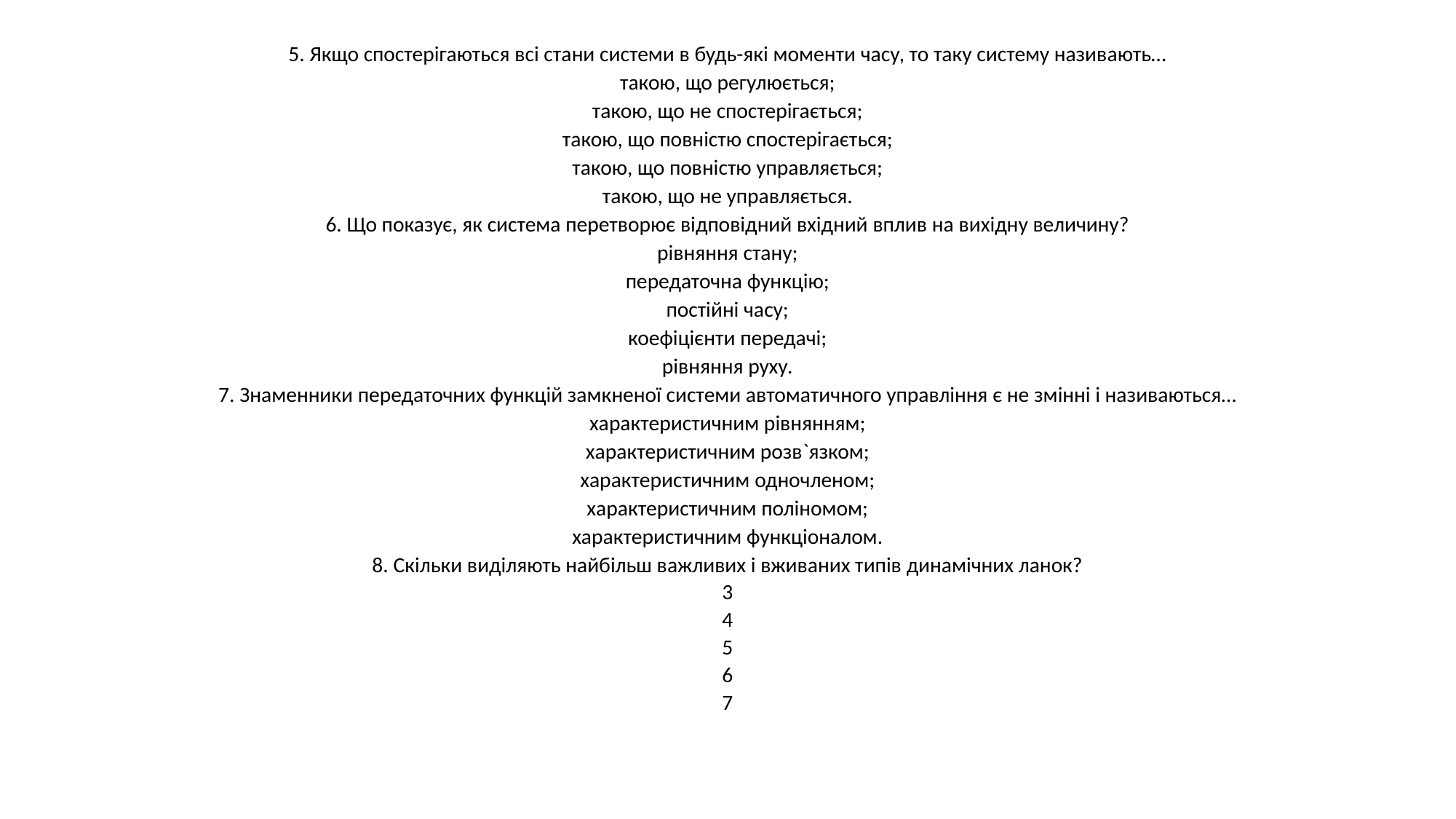

5. Якщо спостерігаються всі стани системи в будь-які моменти часу, то таку систему називають…
такою, що регулюється;
такою, що не спостерігається;
такою, що повністю спостерігається;
такою, що повністю управляється;
такою, що не управляється.
6. Що показує, як система перетворює відповідний вхідний вплив на вихідну величину?
рівняння стану;
передаточна функцію;
постійні часу;
коефіцієнти передачі;
рівняння руху.
7. Знаменники передаточних функцій замкненої системи автоматичного управління є не змінні і називаються…
характеристичним рівнянням;
характеристичним розв`язком;
характеристичним одночленом;
характеристичним поліномом;
характеристичним функціоналом.
8. Скільки виділяють найбільш важливих і вживаних типів динамічних ланок?
3
4
5
6
7